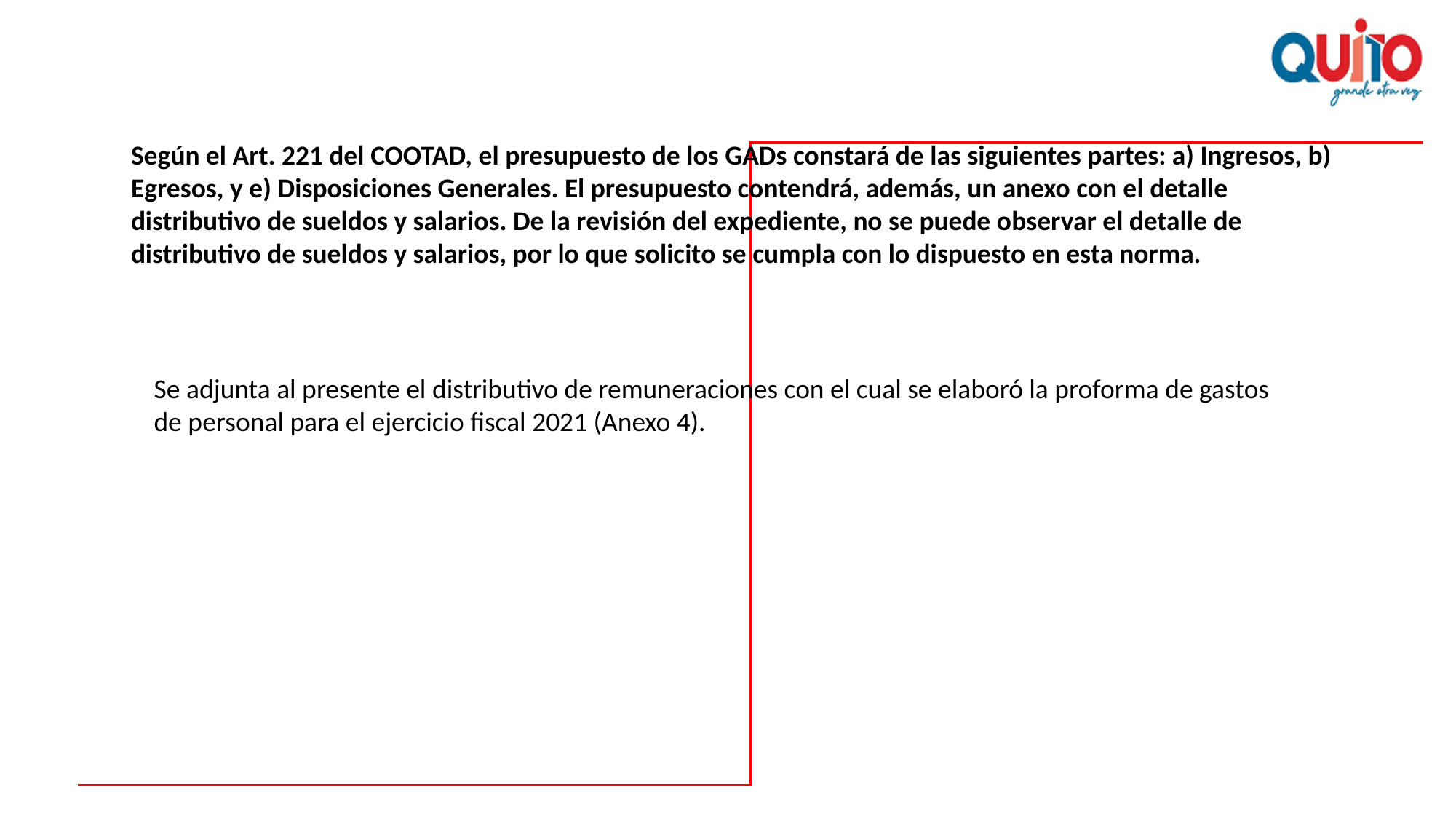

Según el Art. 221 del COOTAD, el presupuesto de los GADs constará de las siguientes partes: a) Ingresos, b) Egresos, y e) Disposiciones Generales. El presupuesto contendrá, además, un anexo con el detalle distributivo de sueldos y salarios. De la revisión del expediente, no se puede observar el detalle de distributivo de sueldos y salarios, por lo que solicito se cumpla con lo dispuesto en esta norma.

Se adjunta al presente el distributivo de remuneraciones con el cual se elaboró la proforma de gastos de personal para el ejercicio fiscal 2021 (Anexo 4).